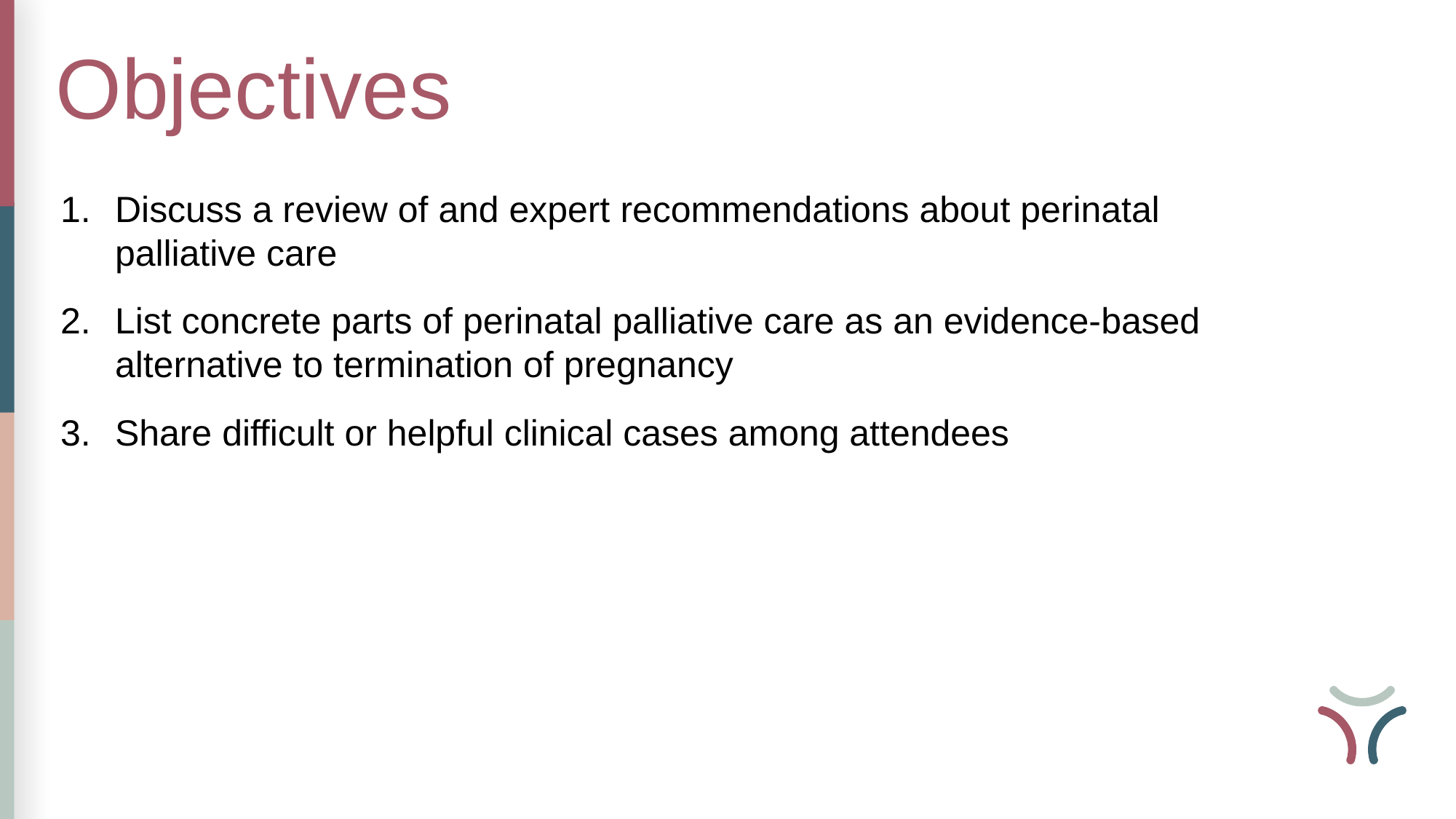

Objectives
Discuss a review of and expert recommendations about perinatal palliative care
List concrete parts of perinatal palliative care as an evidence-based alternative to termination of pregnancy
Share difficult or helpful clinical cases among attendees